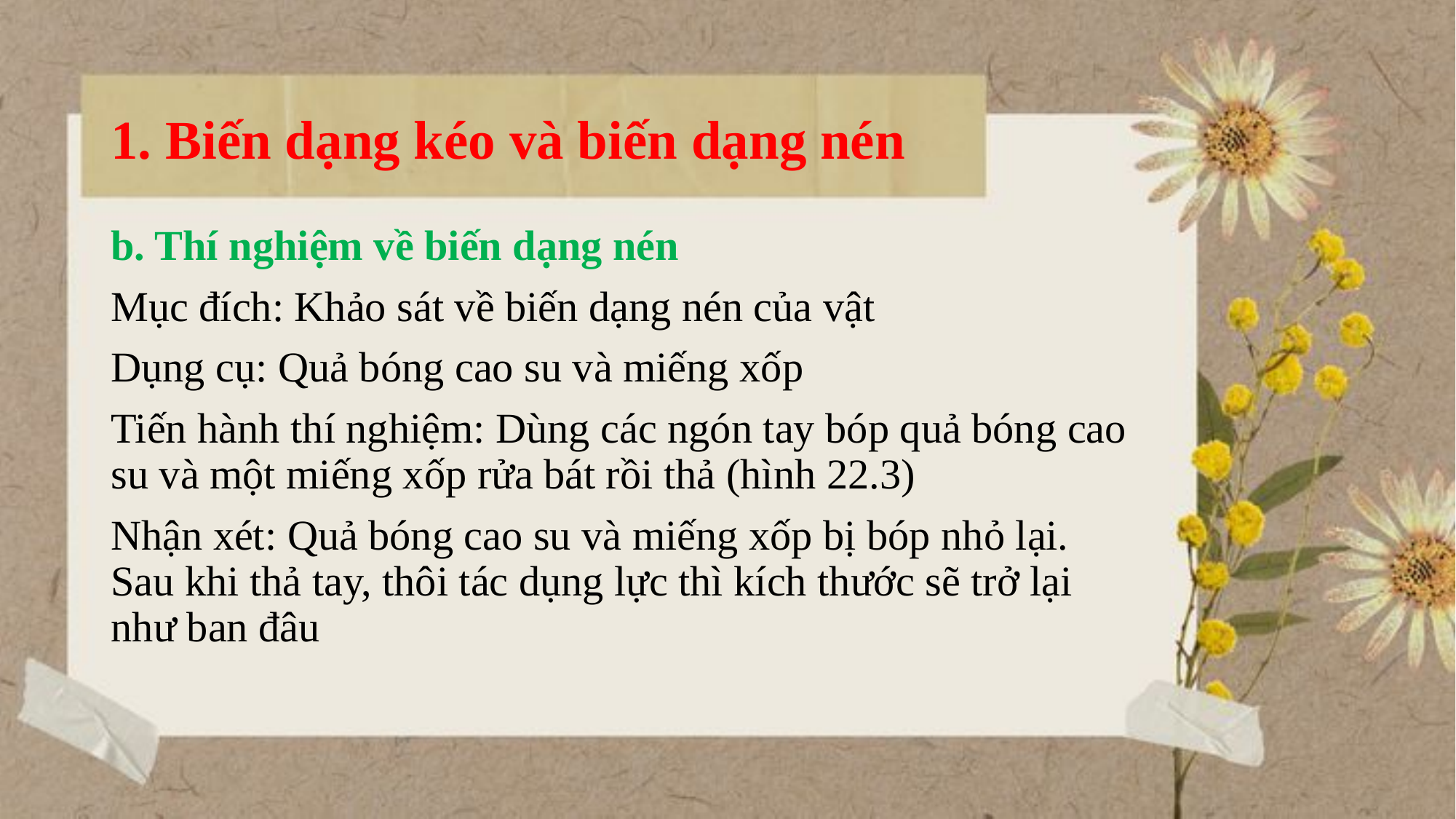

# 1. Biến dạng kéo và biến dạng nén
b. Thí nghiệm về biến dạng nén
Mục đích: Khảo sát về biến dạng nén của vật
Dụng cụ: Quả bóng cao su và miếng xốp
Tiến hành thí nghiệm: Dùng các ngón tay bóp quả bóng cao su và một miếng xốp rửa bát rồi thả (hình 22.3)
Nhận xét: Quả bóng cao su và miếng xốp bị bóp nhỏ lại. Sau khi thả tay, thôi tác dụng lực thì kích thước sẽ trở lại như ban đâu